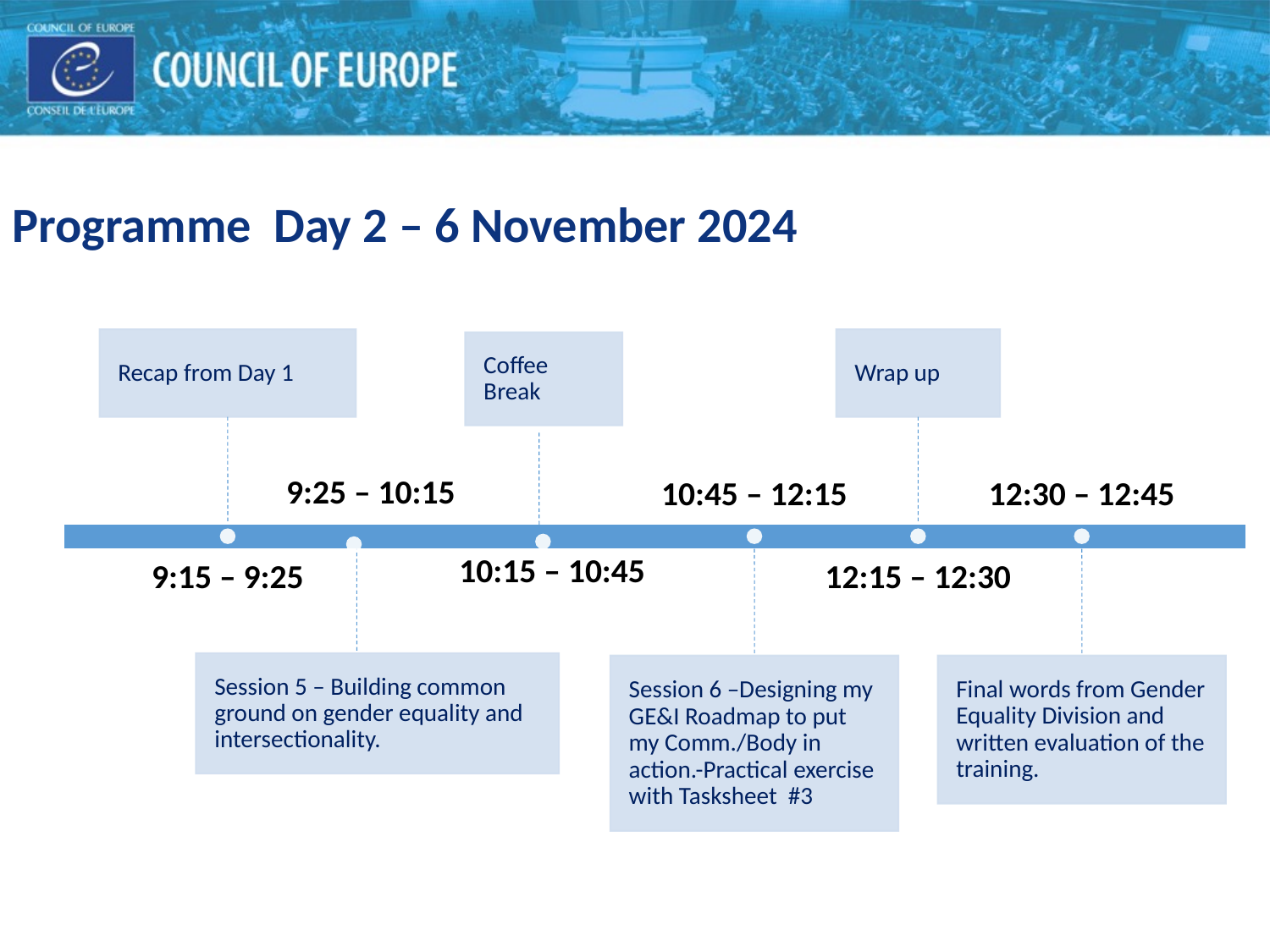

Programme  Day 2 – 6 November 2024

9:15 – 9:25
Recap from Day 1
9:25 – 10:15
Session 5 – Building common ground on gender equality and intersectionality.
10:15 – 10:45
Coffee Break
10:45 – 12:15
Session 6 –Designing my GE&I Roadmap to put my Comm./Body in action.-Practical exercise with Tasksheet  #3
12:15 – 12:30
Wrap up
12:30 – 12:45
Final words from Gender Equality Division and written evaluation of the training.